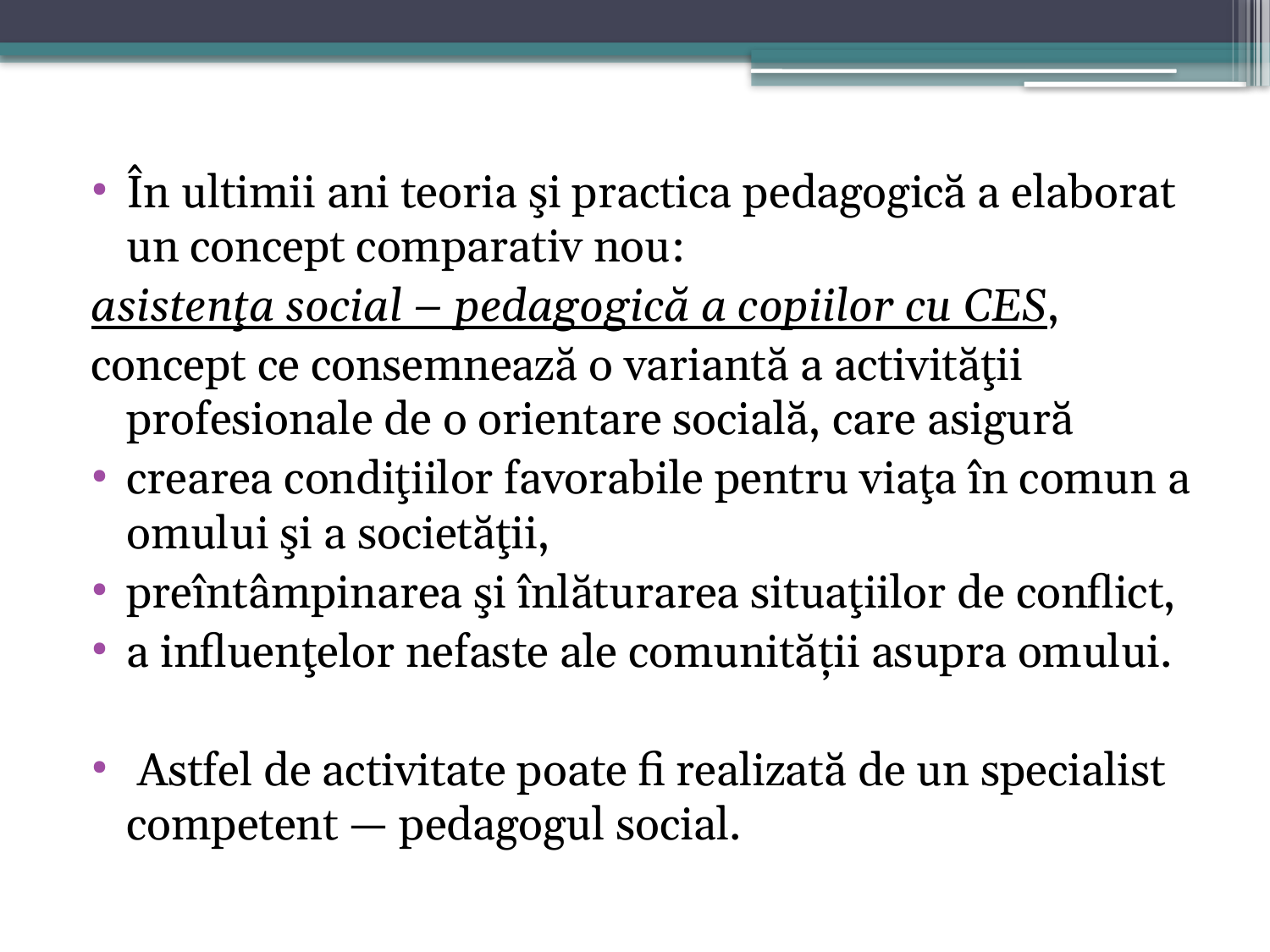

#
În ultimii ani teoria şi practica pedagogică a elaborat un concept comparativ nou:
asistenţa social – pedagogică a copiilor cu CES,
concept ce consemnează o variantă a activităţii profesionale de o orientare socială, care asigură
crearea condiţiilor favorabile pentru viaţa în comun a omului şi a societăţii,
preîntâmpinarea şi înlăturarea situaţiilor de conflict,
a influenţelor nefaste ale comunității asupra omului.

 Astfel de activitate poate fi realizată de un specialist competent — pedagogul social.